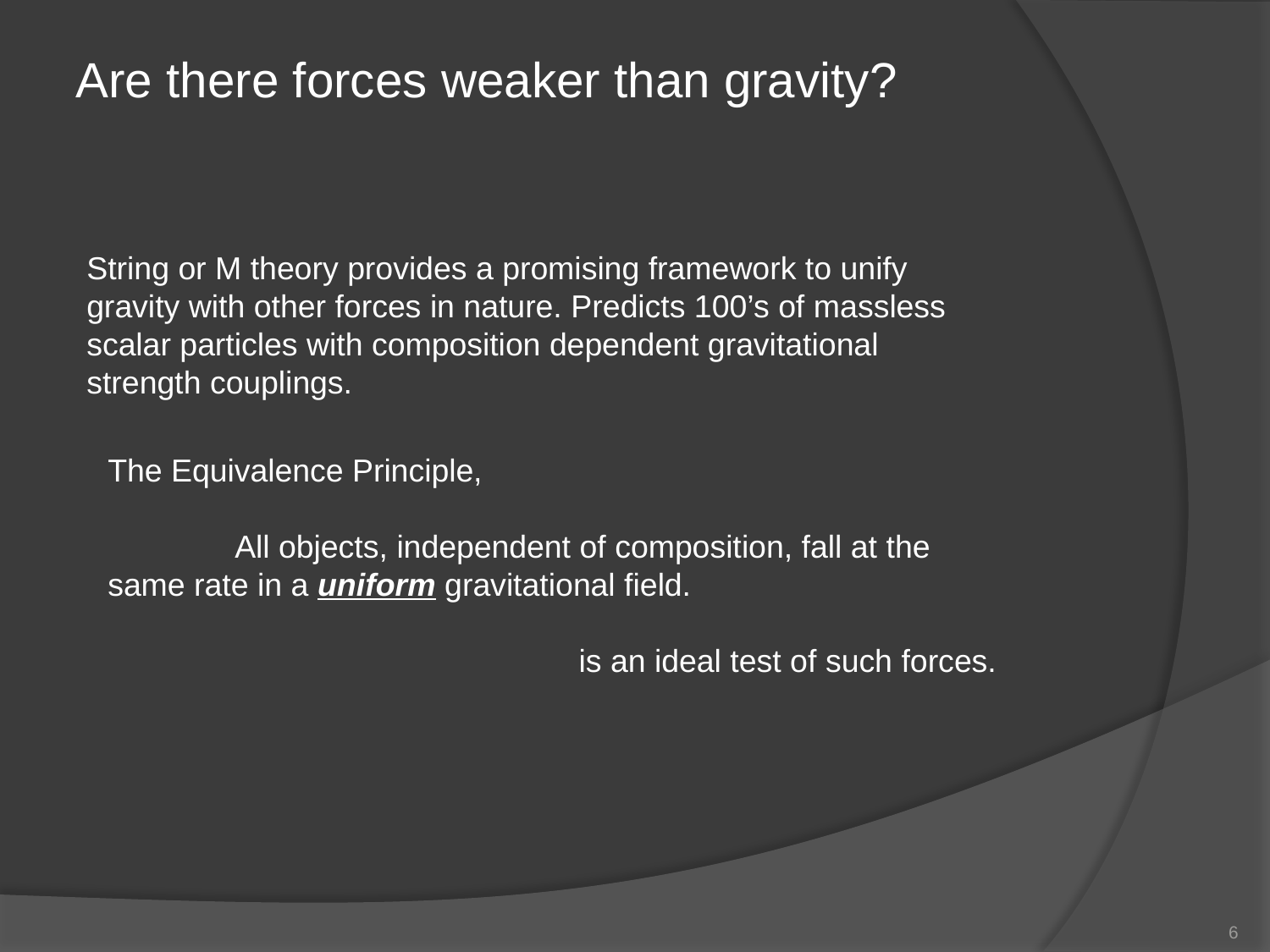

Are there forces weaker than gravity?
String or M theory provides a promising framework to unify gravity with other forces in nature. Predicts 100’s of massless scalar particles with composition dependent gravitational strength couplings.
The Equivalence Principle,

	All objects, independent of composition, fall at the 	same rate in a uniform gravitational field.

                                                     is an ideal test of such forces.
6